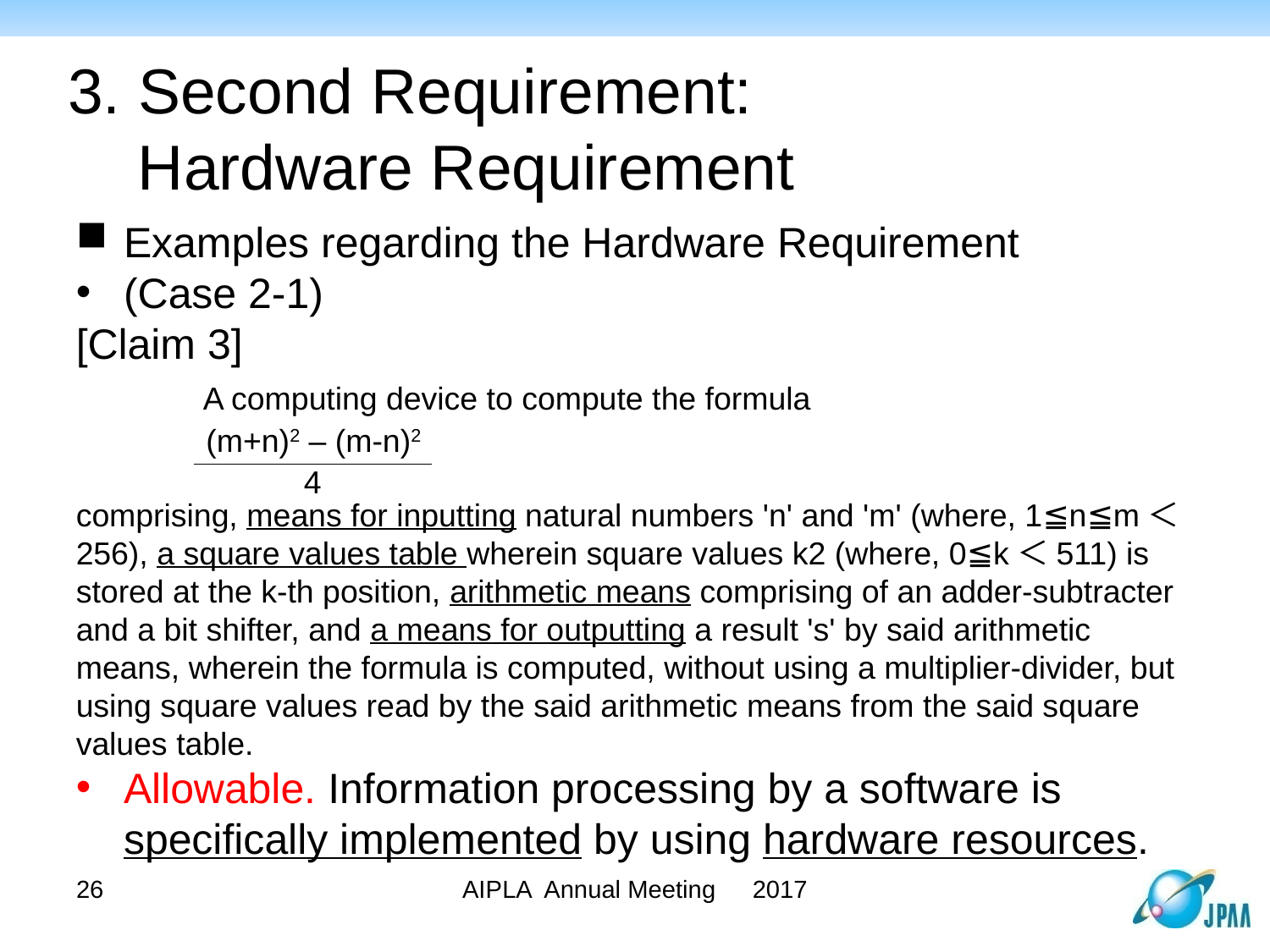

3. Second Requirement:
    Hardware Requirement
Examples regarding the Hardware Requirement
(Case 2-1)
[Claim 3]
	A computing device to compute the formula

comprising, means for inputting natural numbers 'n' and 'm' (where, 1≦n≦m＜256), a square values table wherein square values k2 (where, 0≦k＜511) is stored at the k-th position, arithmetic means comprising of an adder-subtracter and a bit shifter, and a means for outputting a result 's' by said arithmetic means, wherein the formula is computed, without using a multiplier-divider, but using square values read by the said arithmetic means from the said square values table.
Allowable. Information processing by a software is specifically implemented by using hardware resources.
(m+n)2 – (m-n)2
4
AIPLA  Annual Meeting　2017